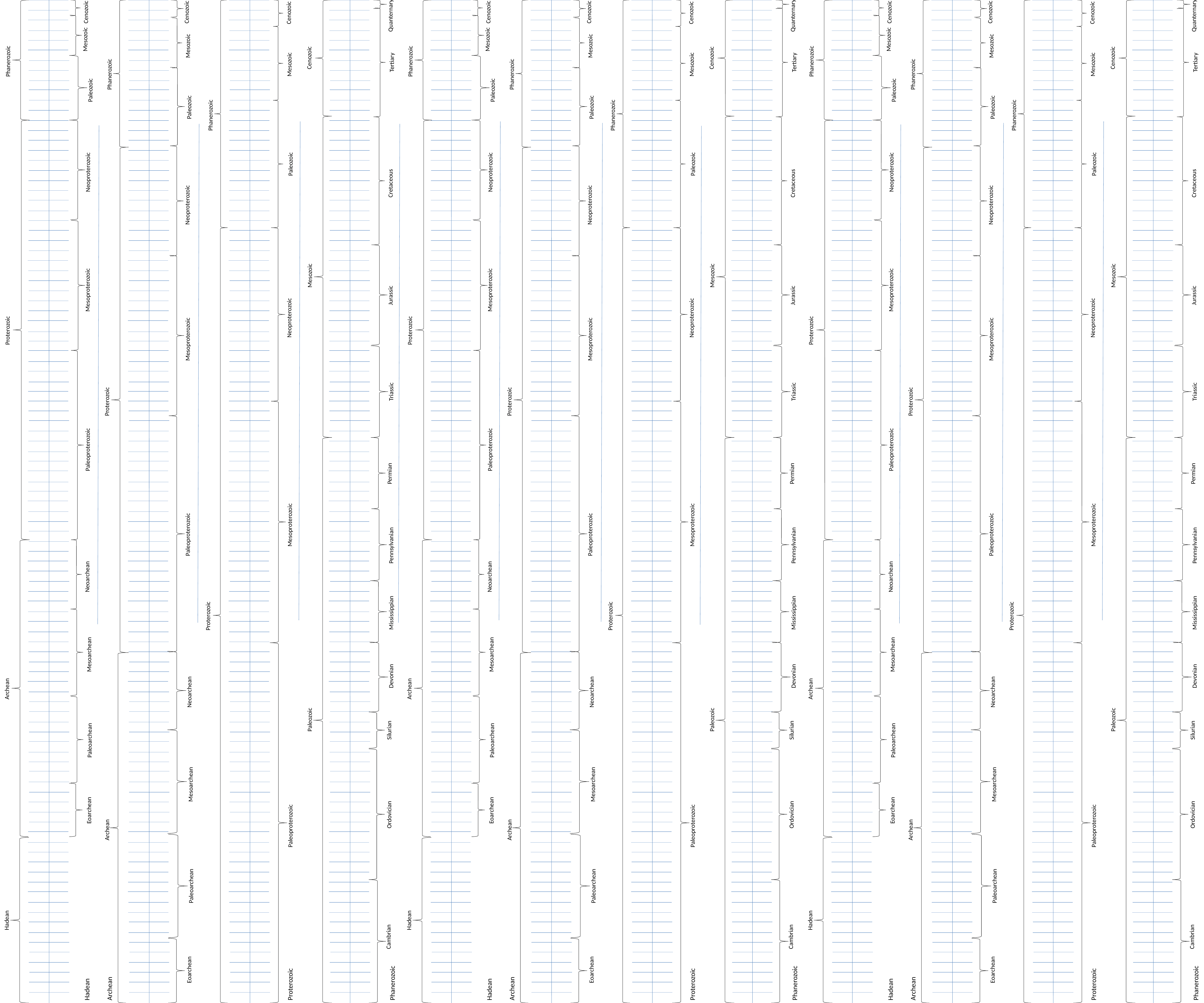

Cenozoic
Cenozoic
Cenozoic

Quanternary

Mesozoic
Mesozoic
Cenozoic

Phanerozoic
Tertiary
Mesozoic

Phanerozoic
Paleozoic

Paleozoic
Phanerozoic

Paleozoic
Neoproterozoic
Cretaceous
Neoproterozoic

Mesozoic
Mesoproterozoic
Jurassic
Neoproterozoic
Proterozoic
Mesoproterozoic

Triassic
Proterozoic

Paleoproterozoic
Permian

Mesoproterozoic
Paleoproterozoic

Pennsylvanian
Neoarchean

Mississippian

Proterozoic

Mesoarchean

Devonian
Archean
Neoarchean

Paleozoic
Silurian

Paleoarchean

Mesoarchean

Eoarchean
Ordovician
Paleoproterozoic
Archean

Paleoarchean
Hadean
Cambrian

Eoarchean
Phanerozoic
Proterozoic
Archean
Hadean

Cenozoic
Cenozoic
Cenozoic

Quanternary

Mesozoic
Mesozoic
Cenozoic

Phanerozoic
Tertiary
Mesozoic

Phanerozoic
Paleozoic

Paleozoic
Phanerozoic

Paleozoic
Neoproterozoic
Cretaceous
Neoproterozoic

Mesozoic
Mesoproterozoic
Jurassic
Neoproterozoic
Proterozoic
Mesoproterozoic

Triassic
Proterozoic

Paleoproterozoic
Permian

Mesoproterozoic
Paleoproterozoic

Pennsylvanian
Neoarchean

Mississippian

Proterozoic

Mesoarchean

Devonian
Archean
Neoarchean

Paleozoic
Silurian

Paleoarchean

Mesoarchean

Eoarchean
Ordovician
Paleoproterozoic
Archean

Paleoarchean
Hadean
Cambrian

Eoarchean
Phanerozoic
Proterozoic
Archean
Hadean

Cenozoic
Cenozoic
Cenozoic

Quanternary

Mesozoic
Mesozoic
Cenozoic

Phanerozoic
Tertiary
Mesozoic

Phanerozoic
Paleozoic

Paleozoic
Phanerozoic

Paleozoic
Neoproterozoic
Cretaceous
Neoproterozoic

Mesozoic
Mesoproterozoic
Jurassic
Neoproterozoic
Proterozoic
Mesoproterozoic

Triassic
Proterozoic

Paleoproterozoic
Permian

Mesoproterozoic
Paleoproterozoic

Pennsylvanian
Neoarchean

Mississippian

Proterozoic

Mesoarchean

Devonian
Archean
Neoarchean

Paleozoic
Silurian

Paleoarchean

Mesoarchean

Eoarchean
Ordovician
Paleoproterozoic
Archean

Paleoarchean
Hadean
Cambrian

Eoarchean
Phanerozoic
Proterozoic
Archean
Hadean